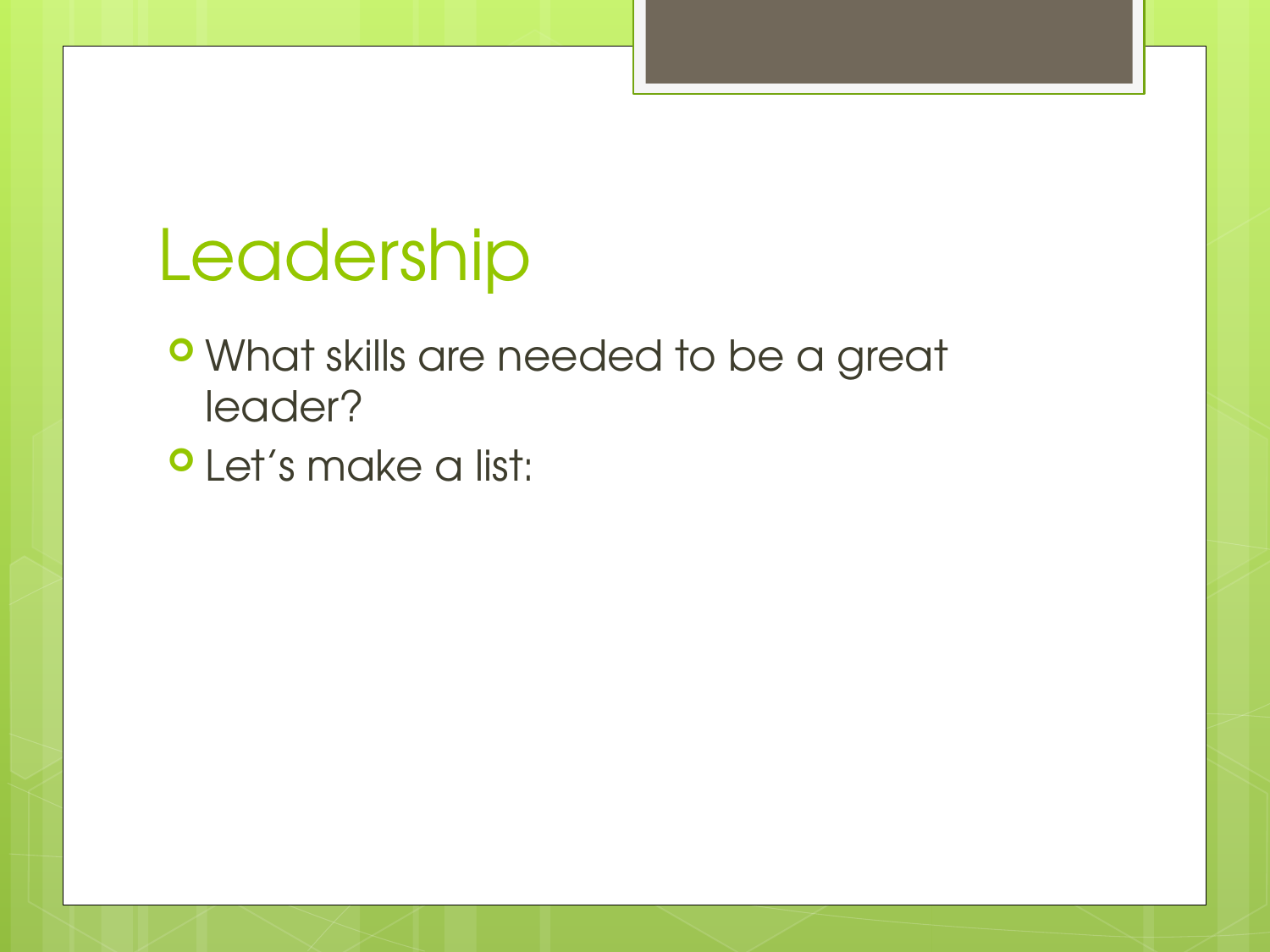

# Leadership
What skills are needed to be a great leader?
Let’s make a list: